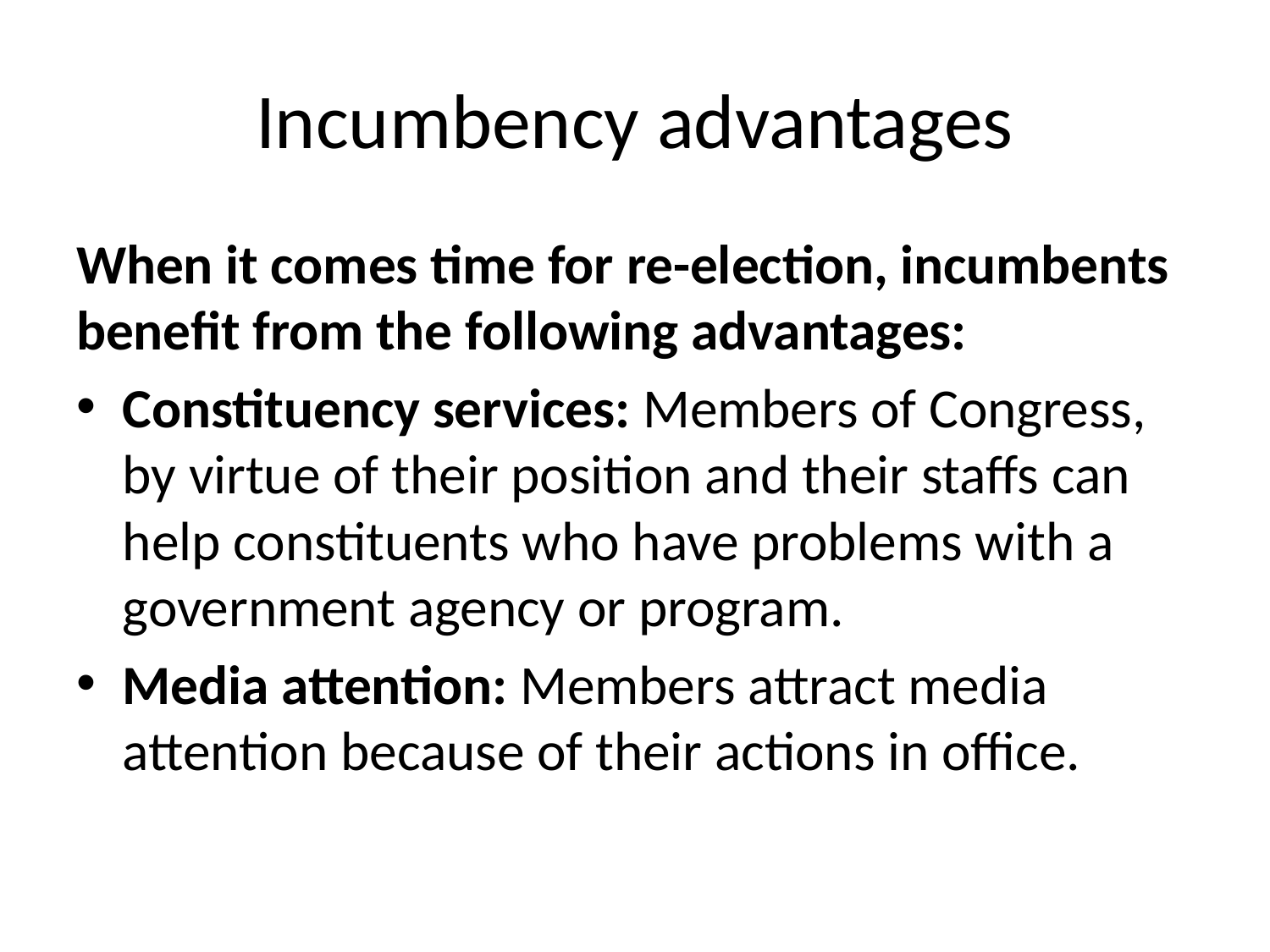

# Incumbency advantages
When it comes time for re-election, incumbents  benefit from the following advantages:
Constituency services: Members of Congress, by virtue of their position and their staffs can help constituents who have problems with a government agency or program.
Media attention: Members attract media attention because of their actions in office.